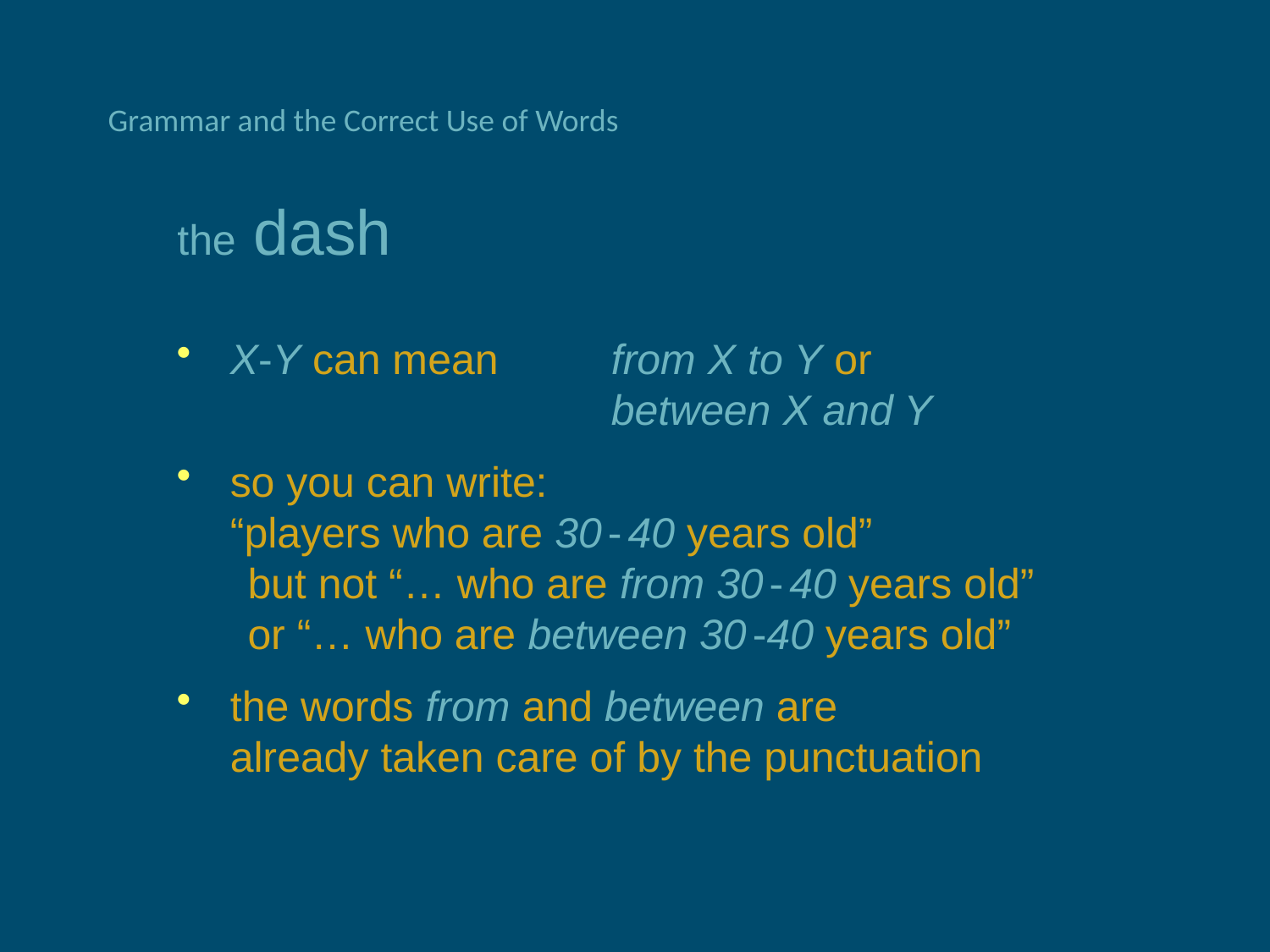

# Grammar and the Correct Use of Words
the dash
X-Y can mean 	from X to Y or
                	      	between X and Y
so you can write:
“players who are 30 - 40 years old”
      but not “… who are from 30 - 40 years old”
      or “… who are between 30 -40 years old”
the words from and between are
already taken care of by the punctuation